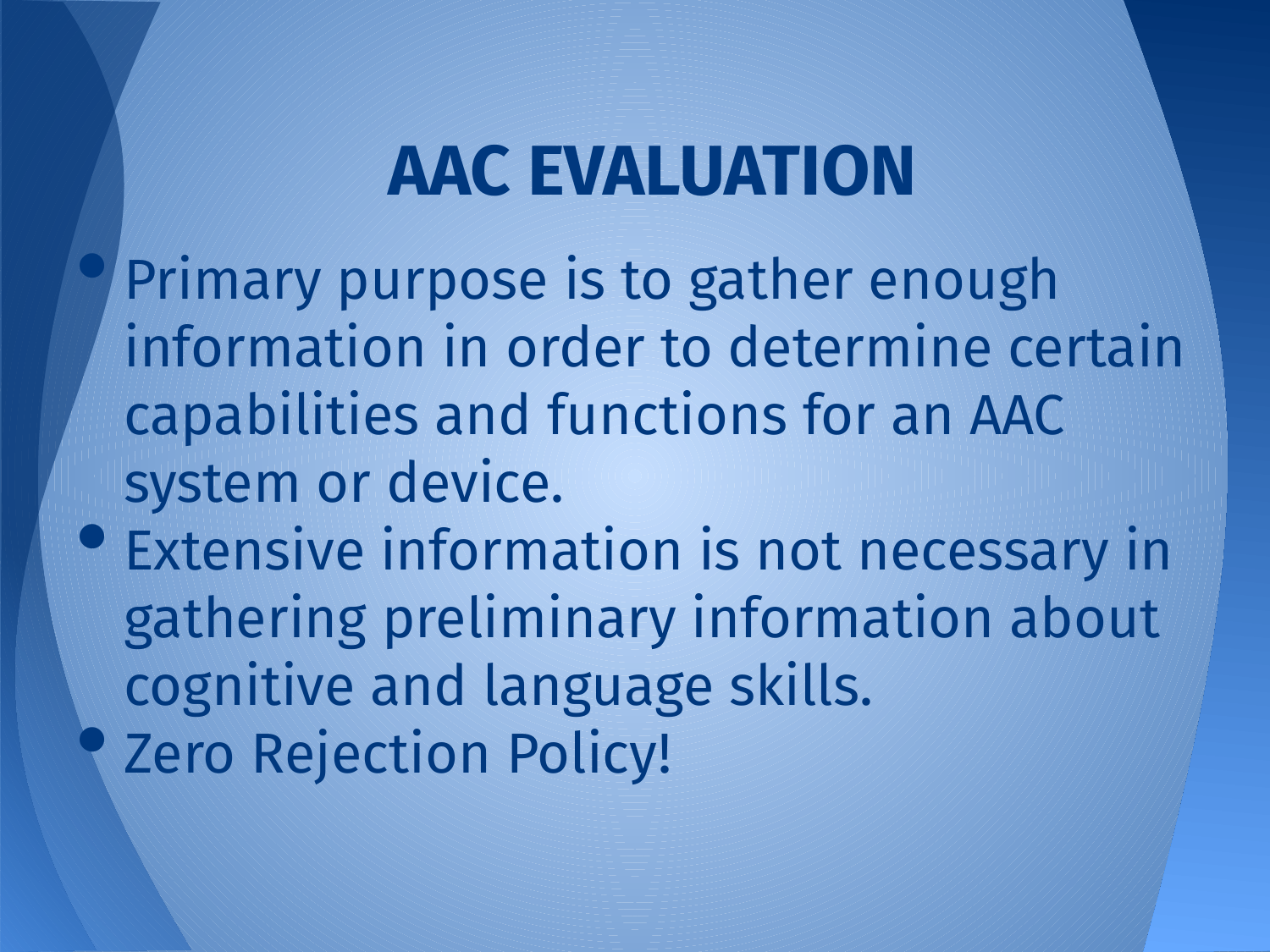

# AAC EVALUATION
Primary purpose is to gather enough information in order to determine certain capabilities and functions for an AAC system or device.
Extensive information is not necessary in gathering preliminary information about cognitive and language skills.
Zero Rejection Policy!